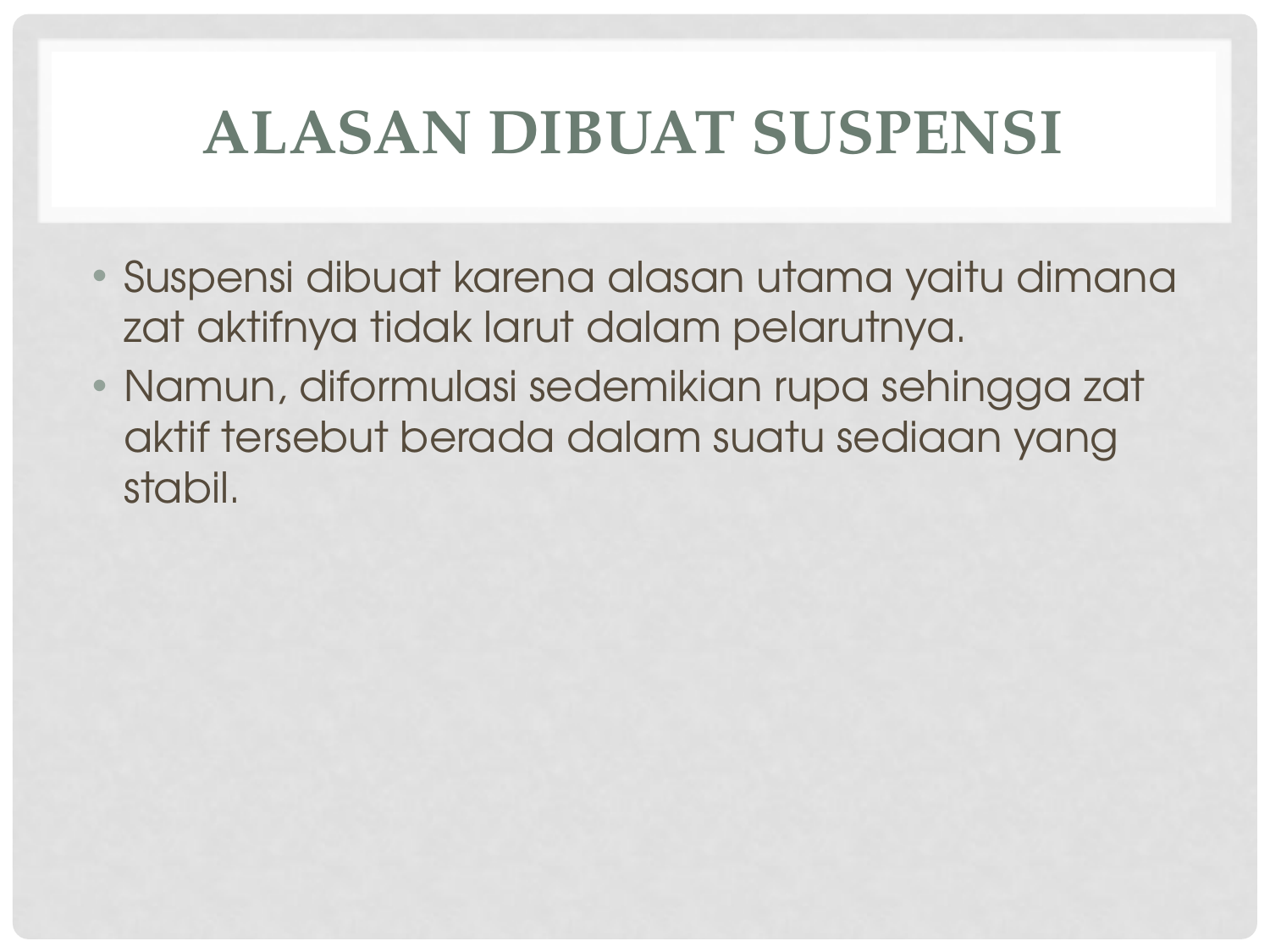

# ALASAN DIBUAT SUSPENSI
Suspensi dibuat karena alasan utama yaitu dimana zat aktifnya tidak larut dalam pelarutnya.
Namun, diformulasi sedemikian rupa sehingga zat aktif tersebut berada dalam suatu sediaan yang stabil.